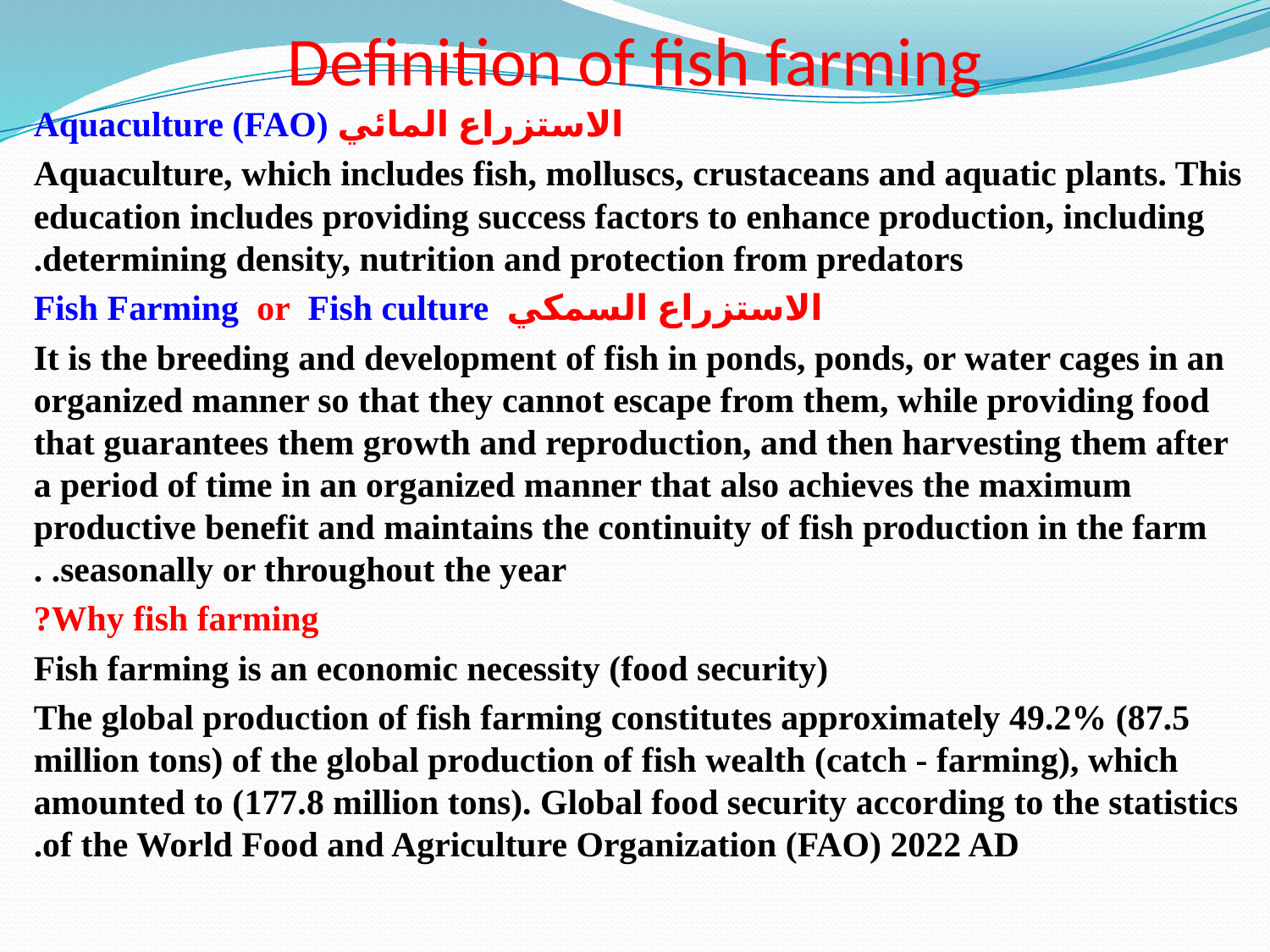

# Definition of fish farming
الاستزراع المائي Aquaculture (FAO)
Aquaculture, which includes fish, molluscs, crustaceans and aquatic plants. This education includes providing success factors to enhance production, including determining density, nutrition and protection from predators.
الاستزراع السمكي  Fish Farming  or  Fish culture
It is the breeding and development of fish in ponds, ponds, or water cages in an organized manner so that they cannot escape from them, while providing food that guarantees them growth and reproduction, and then harvesting them after a period of time in an organized manner that also achieves the maximum productive benefit and maintains the continuity of fish production in the farm seasonally or throughout the year. .
Why fish farming?
Fish farming is an economic necessity (food security)
The global production of fish farming constitutes approximately 49.2% (87.5 million tons) of the global production of fish wealth (catch - farming), which amounted to (177.8 million tons). Global food security according to the statistics of the World Food and Agriculture Organization (FAO) 2022 AD.